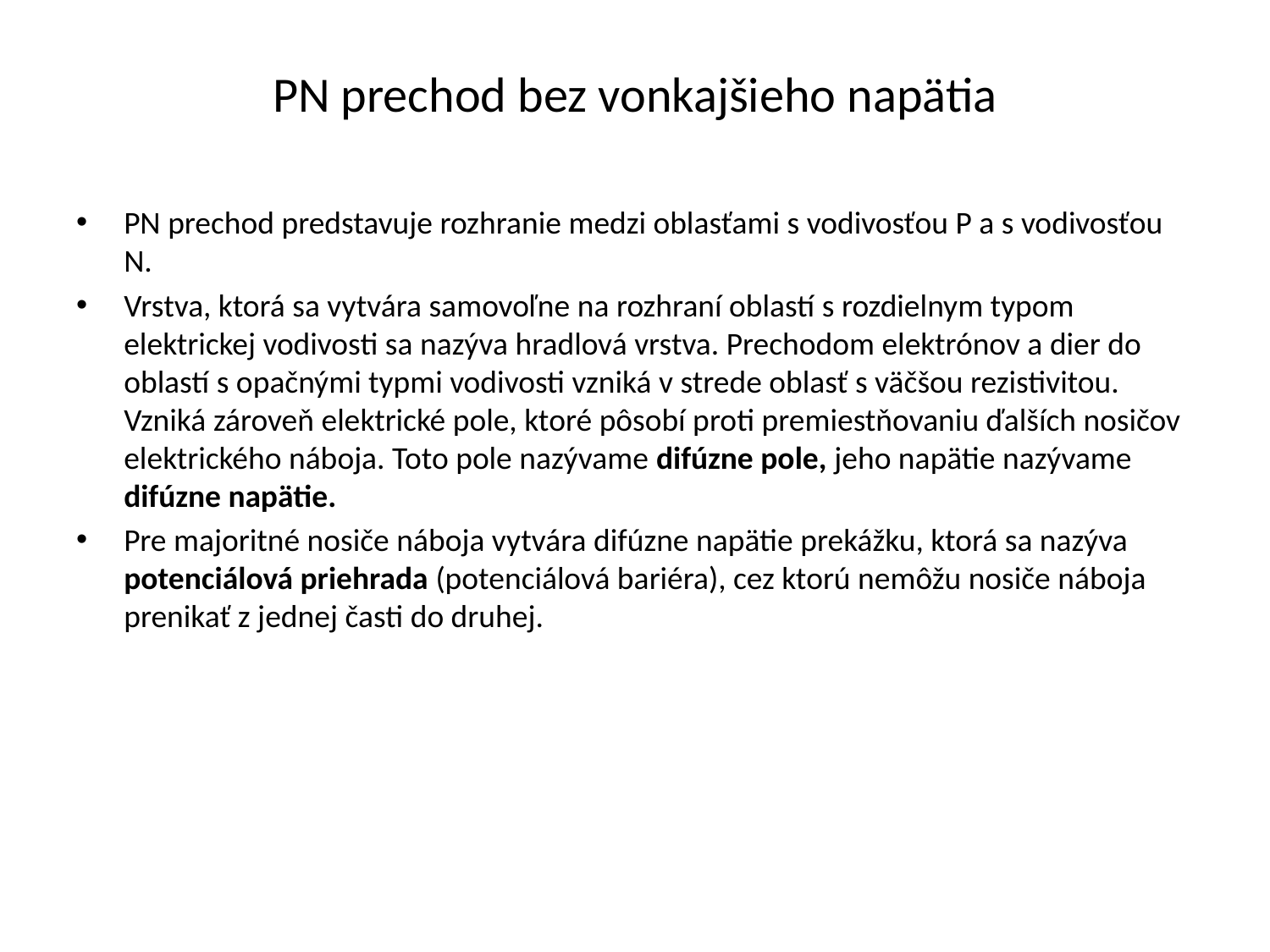

# PN prechod bez vonkajšieho napätia
PN prechod predstavuje rozhranie medzi oblasťami s vodivosťou P a s vodivosťou N.
Vrstva, ktorá sa vytvára samovoľne na rozhraní oblastí s rozdielnym typom elektrickej vodivosti sa nazýva hradlová vrstva. Prechodom elektrónov a dier do oblastí s opačnými typmi vodivosti vzniká v strede oblasť s väčšou rezistivitou. Vzniká zároveň elektrické pole, ktoré pôsobí proti premiestňovaniu ďalších nosičov elektrického náboja. Toto pole nazývame difúzne pole, jeho napätie nazývame difúzne napätie.
Pre majoritné nosiče náboja vytvára difúzne napätie prekážku, ktorá sa nazýva potenciálová priehrada (potenciálová bariéra), cez ktorú nemôžu nosiče náboja prenikať z jednej časti do druhej.